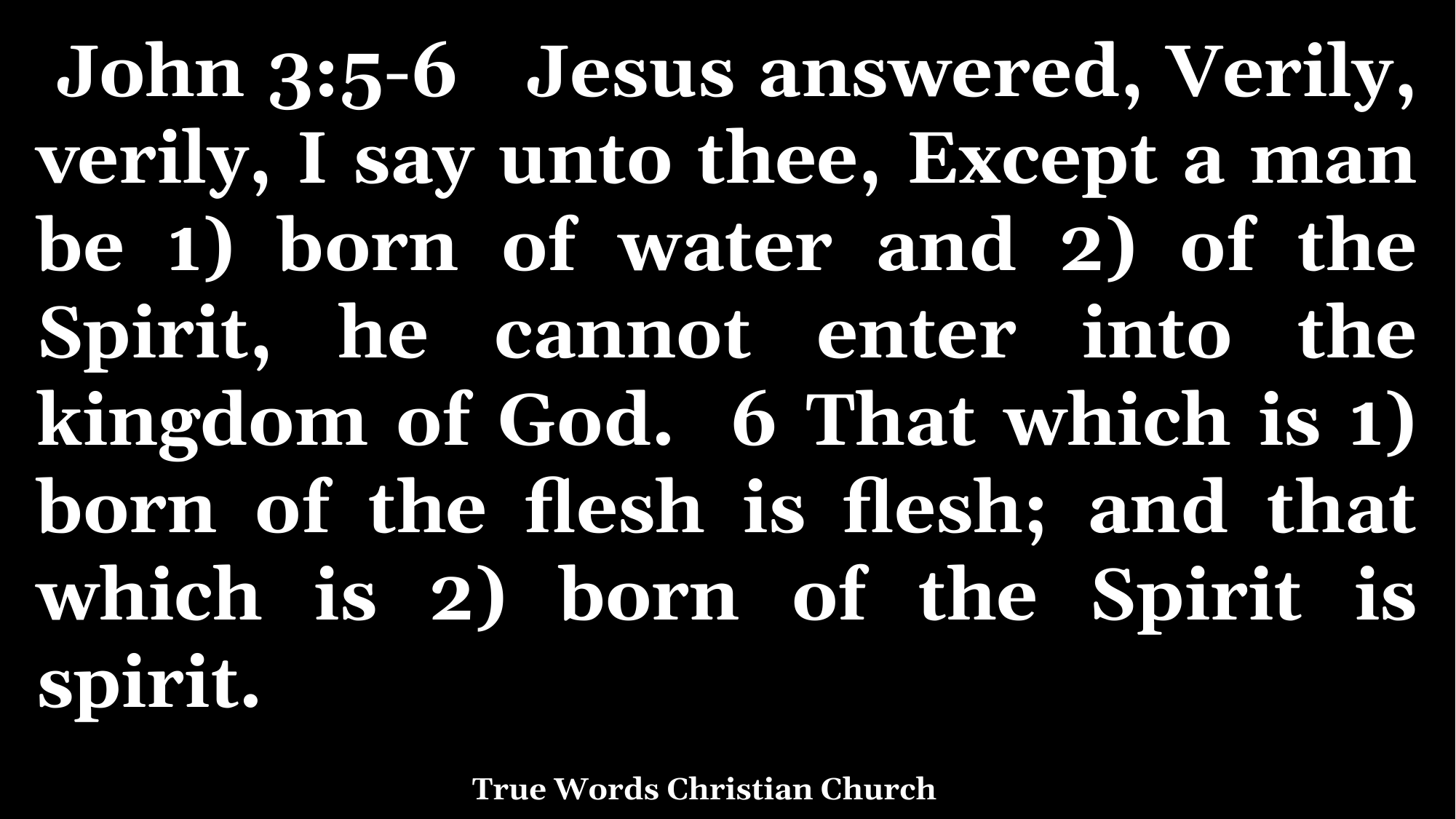

John 3:5-6   Jesus answered, Verily, verily, I say unto thee, Except a man be 1) born of water and 2) of the Spirit, he cannot enter into the kingdom of God.  6 That which is 1) born of the flesh is flesh; and that which is 2) born of the Spirit is spirit.
True Words Christian Church